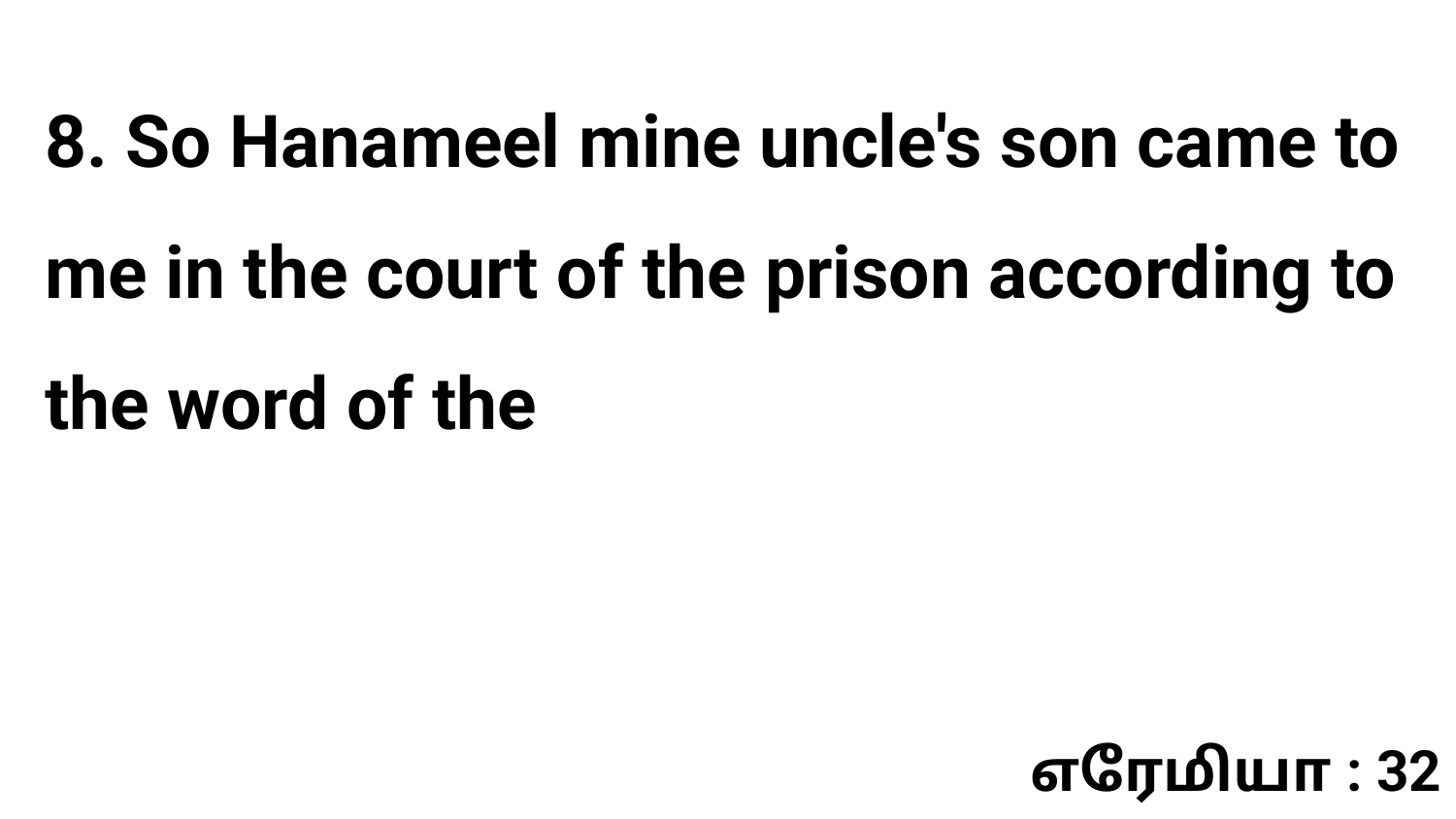

8. So Hanameel mine uncle's son came to me in the court of the prison according to the word of the
எரேமியா : 32